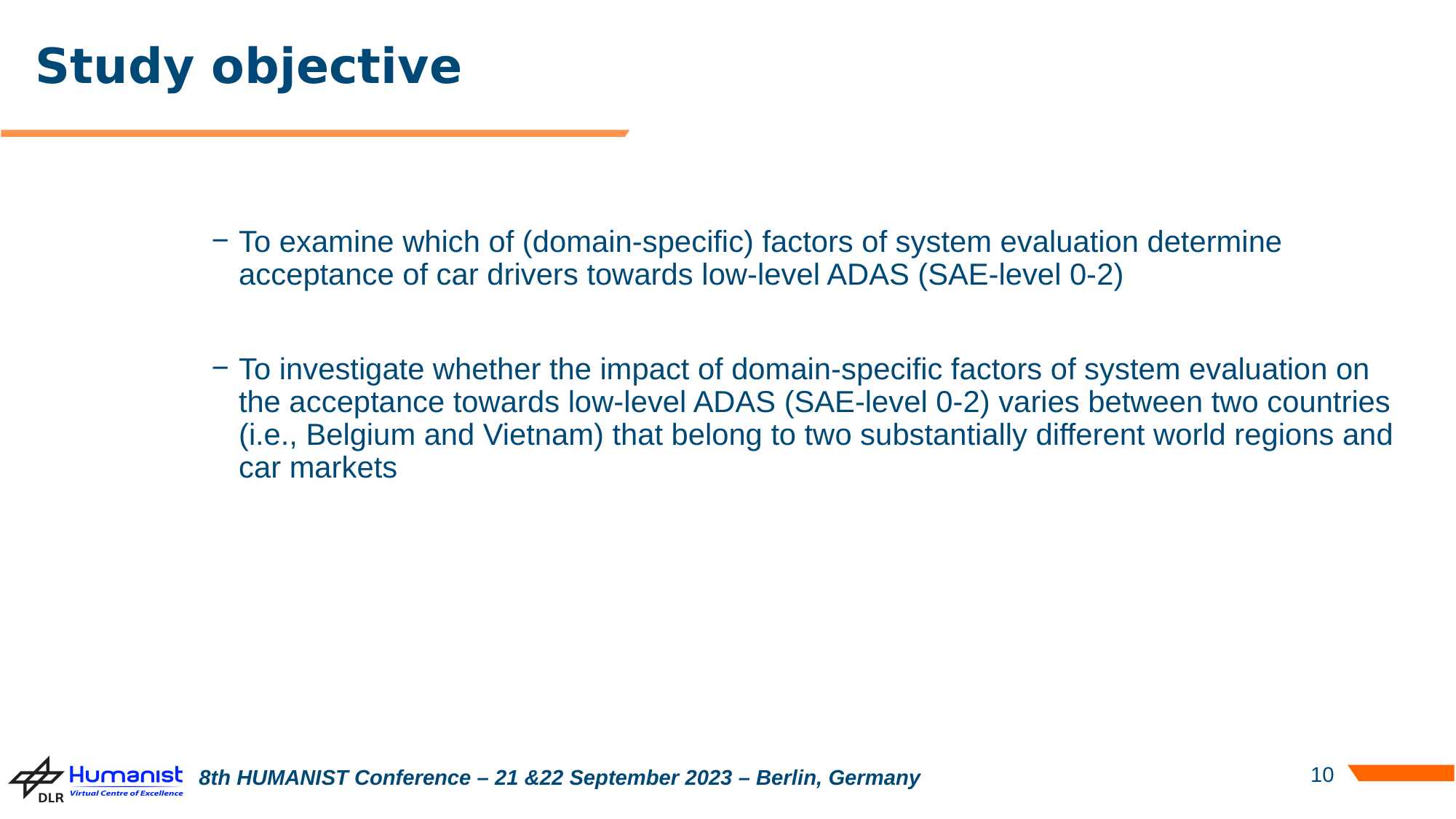

# Study objective

To examine which of (domain-specific) factors of system evaluation determine acceptance of car drivers towards low-level ADAS (SAE-level 0-2)

To investigate whether the impact of domain-specific factors of system evaluation on the acceptance towards low-level ADAS (SAE-level 0-2) varies between two countries (i.e., Belgium and Vietnam) that belong to two substantially different world regions and car markets
10